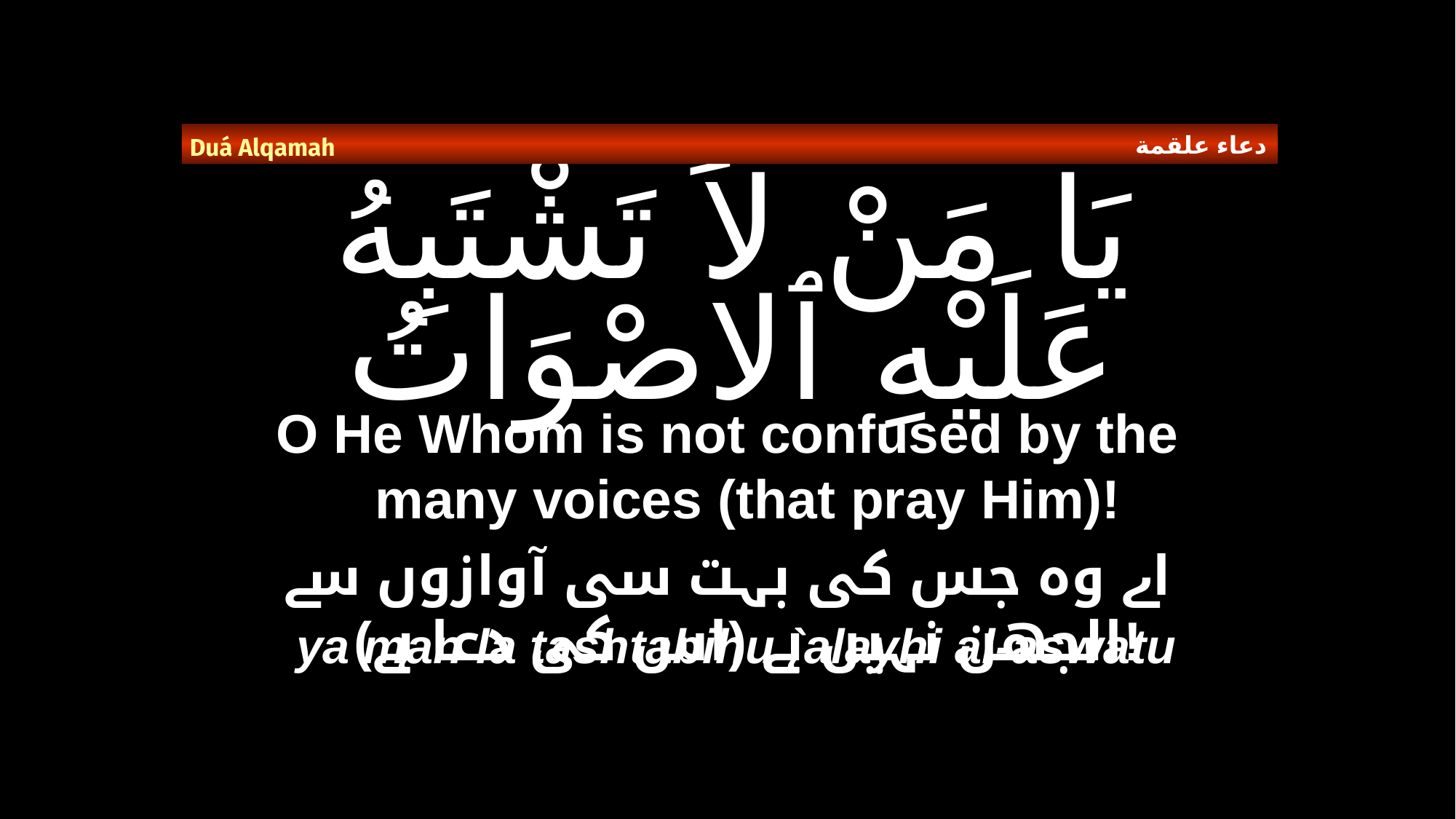

دعاء علقمة
Duá Alqamah
# يَا مَنْ لاَ تَشْتَبِهُ عَلَيْهِ ٱلاصْوَاتُ
O He Whom is not confused by the many voices (that pray Him)!
اے وہ جس کی بہت سی آوازوں سے الجھن نہیں ہے (اس کی دعا ہے)!

ya man la tashtabihu `alayhi al-aswatu